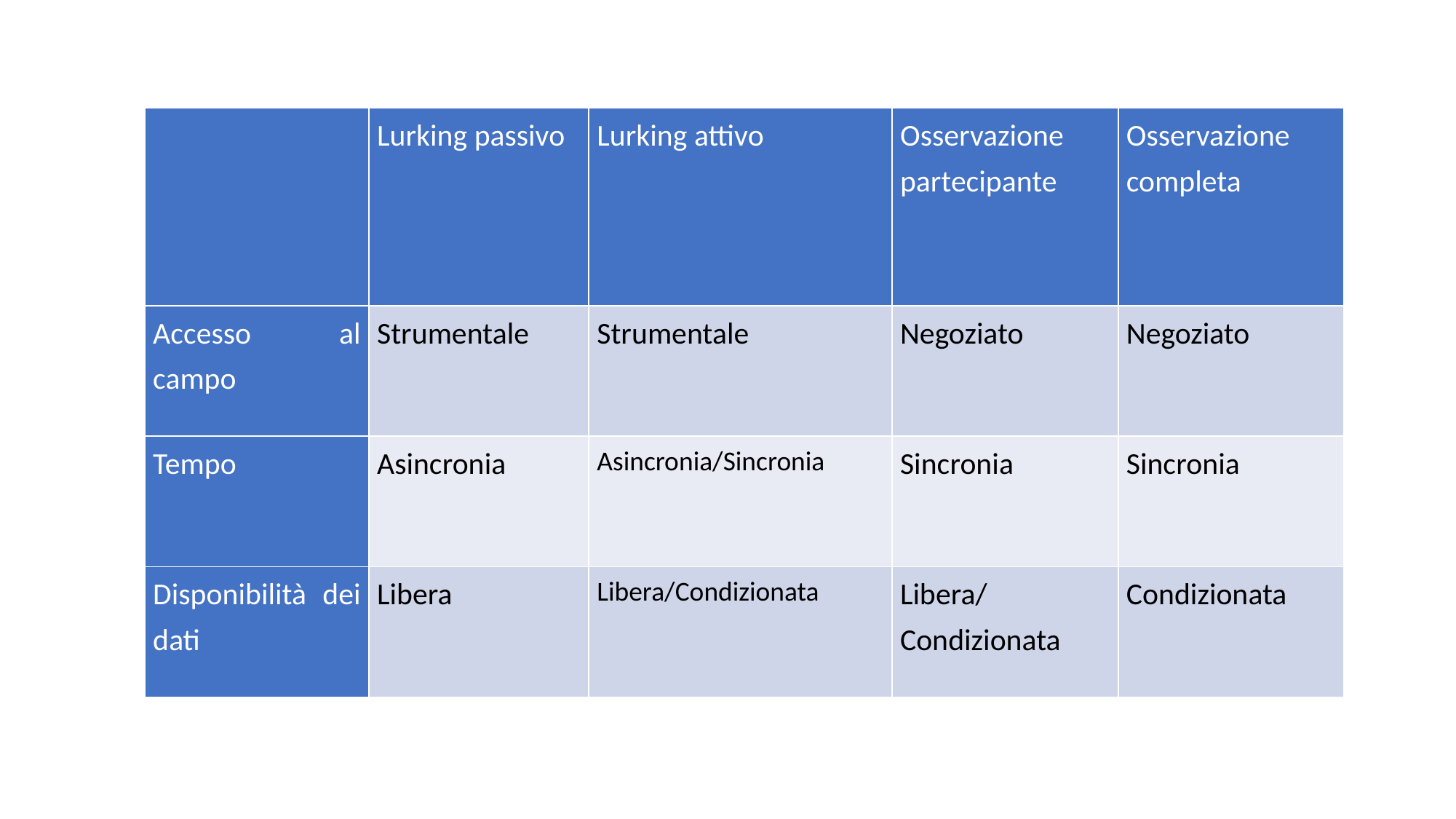

|  | Lurking passivo | Lurking attivo | Osservazione partecipante | Osservazione completa |
| --- | --- | --- | --- | --- |
| Accesso al campo | Strumentale | Strumentale | Negoziato | Negoziato |
| Tempo | Asincronia | Asincronia/Sincronia | Sincronia | Sincronia |
| Disponibilità dei dati | Libera | Libera/Condizionata | Libera/Condizionata | Condizionata |